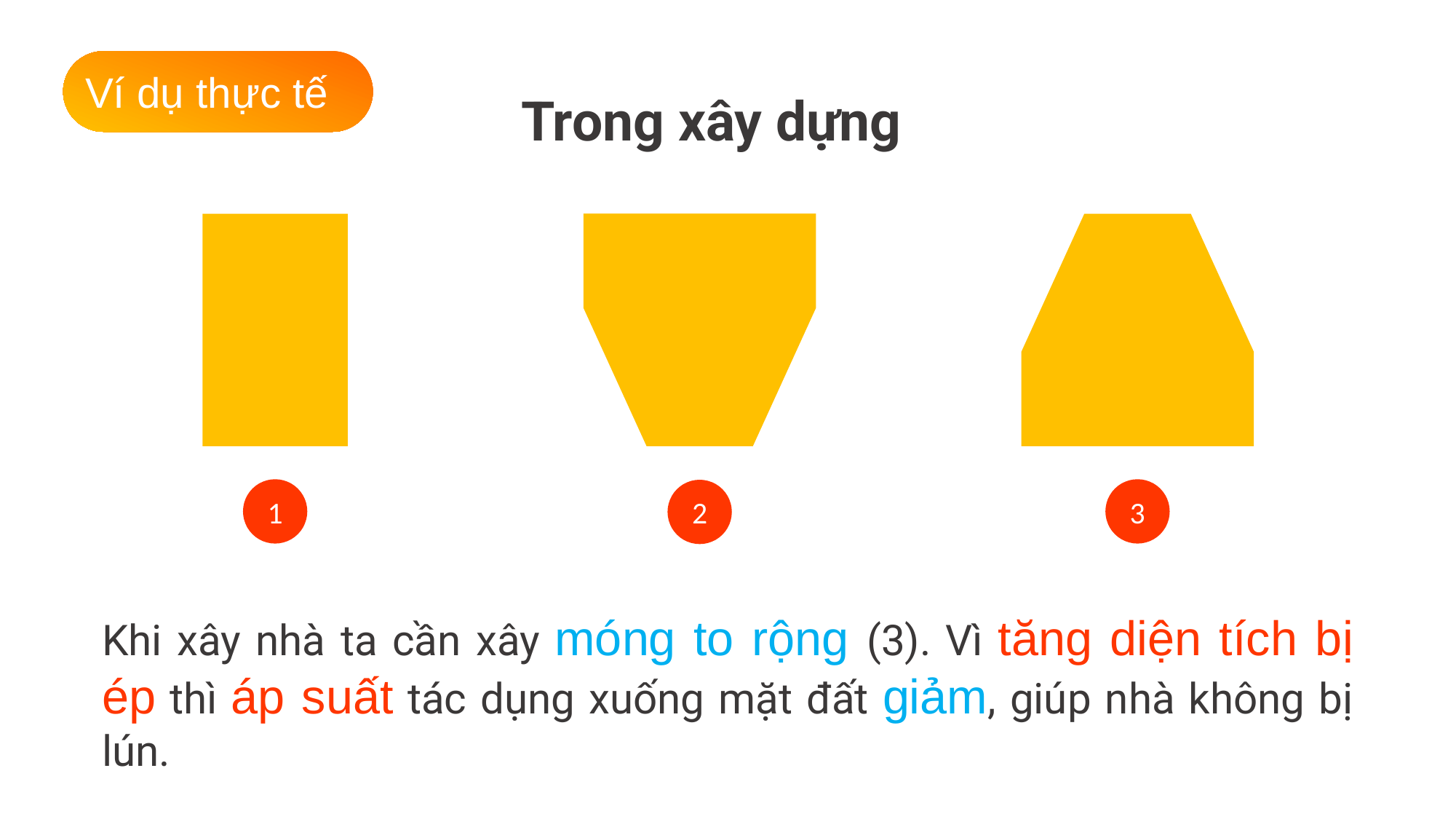

Ví dụ thực tế
Trong xây dựng

1
3
2
Khi xây nhà ta cần xây móng to rộng (3). Vì tăng diện tích bị ép thì áp suất tác dụng xuống mặt đất giảm, giúp nhà không bị lún.